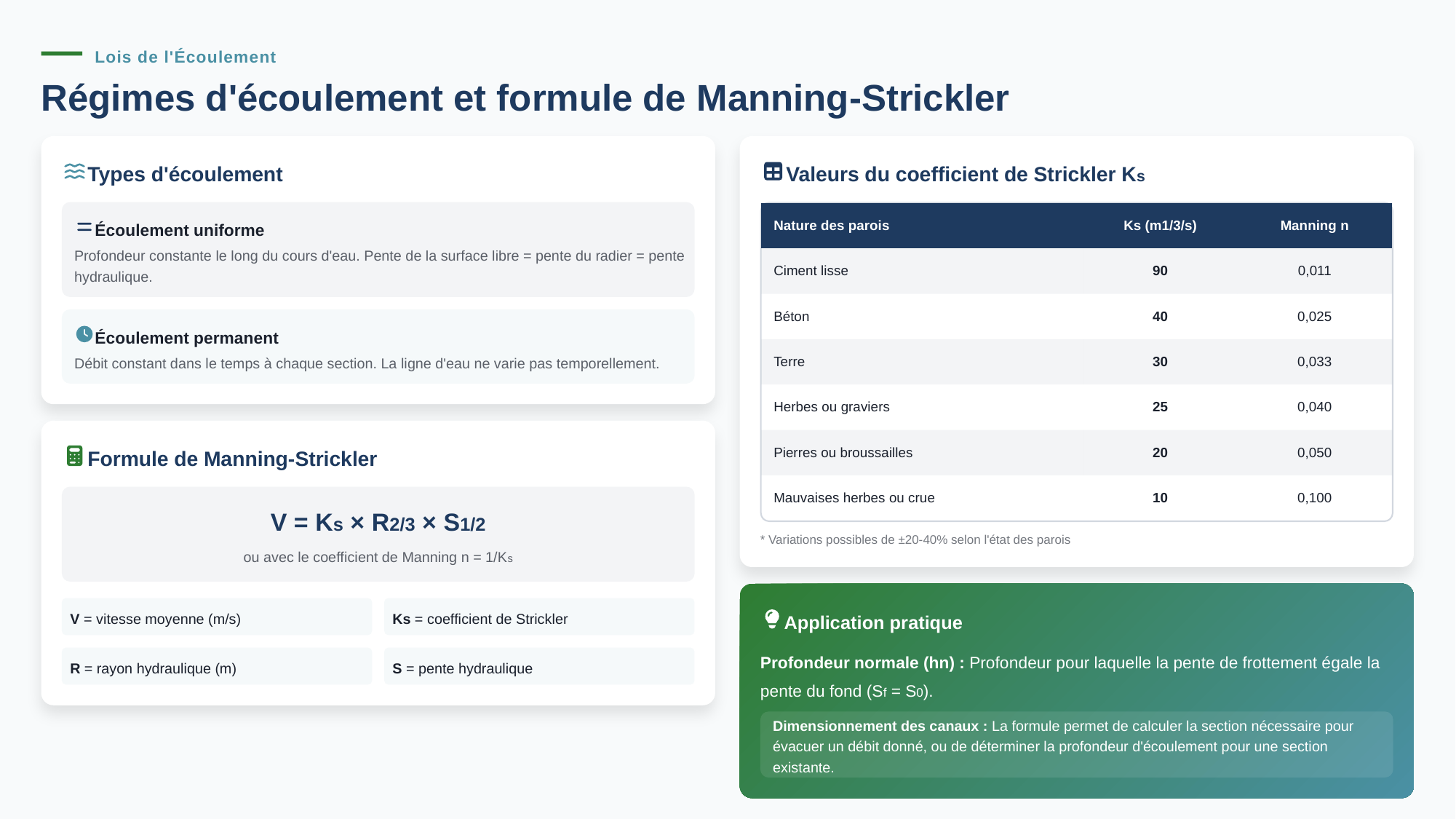

Lois de l'Écoulement

Régimes d'écoulement et formule de Manning-Strickler

Types d'écoulement
Valeurs du coefficient de Strickler Ks

| Nature des parois | Ks (m1/3/s) | Manning n |
| --- | --- | --- |
| Ciment lisse | 90 | 0,011 |
| Béton | 40 | 0,025 |
| Terre | 30 | 0,033 |
| Herbes ou graviers | 25 | 0,040 |
| Pierres ou broussailles | 20 | 0,050 |
| Mauvaises herbes ou crue | 10 | 0,100 |
Écoulement uniforme

Profondeur constante le long du cours d'eau. Pente de la surface libre = pente du radier = pente hydraulique.

Écoulement permanent

Débit constant dans le temps à chaque section. La ligne d'eau ne varie pas temporellement.

Formule de Manning-Strickler

V = Ks × R2/3 × S1/2
* Variations possibles de ±20-40% selon l'état des parois
ou avec le coefficient de Manning n = 1/Ks

Application pratique
V = vitesse moyenne (m/s)
Ks = coefficient de Strickler

Profondeur normale (hn) : Profondeur pour laquelle la pente de frottement égale la pente du fond (Sf = S0).

R = rayon hydraulique (m)
S = pente hydraulique

Dimensionnement des canaux : La formule permet de calculer la section nécessaire pour évacuer un débit donné, ou de déterminer la profondeur d'écoulement pour une section existante.